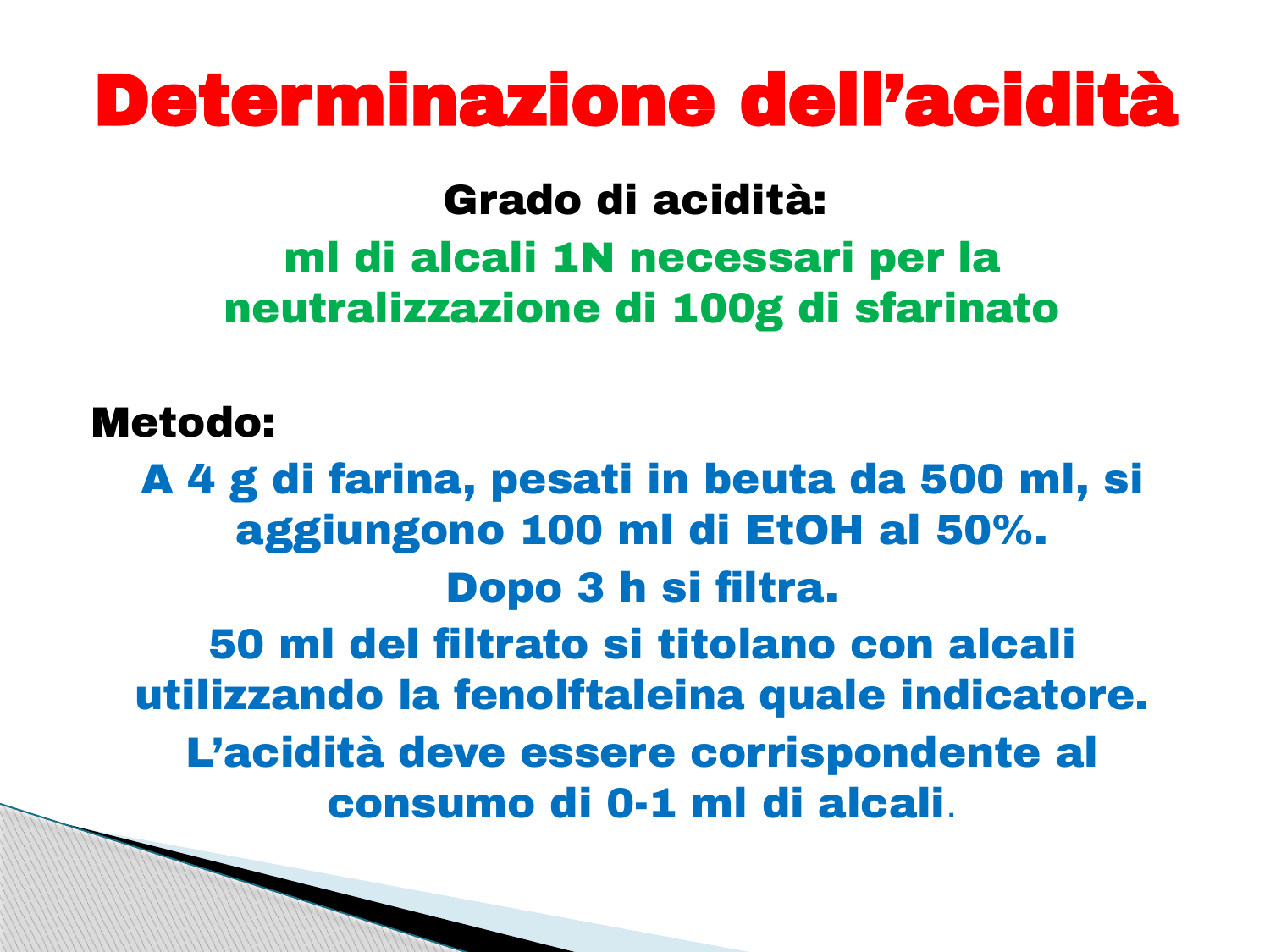

# Determinazione dell’acidità
Grado di acidità:
ml di alcali 1N necessari per la neutralizzazione di 100g di sfarinato

Metodo:
A 4 g di farina, pesati in beuta da 500 ml, si aggiungono 100 ml di EtOH al 50%.
Dopo 3 h si filtra.
50 ml del filtrato si titolano con alcali utilizzando la fenolftaleina quale indicatore.
L’acidità deve essere corrispondente al consumo di 0-1 ml di alcali.